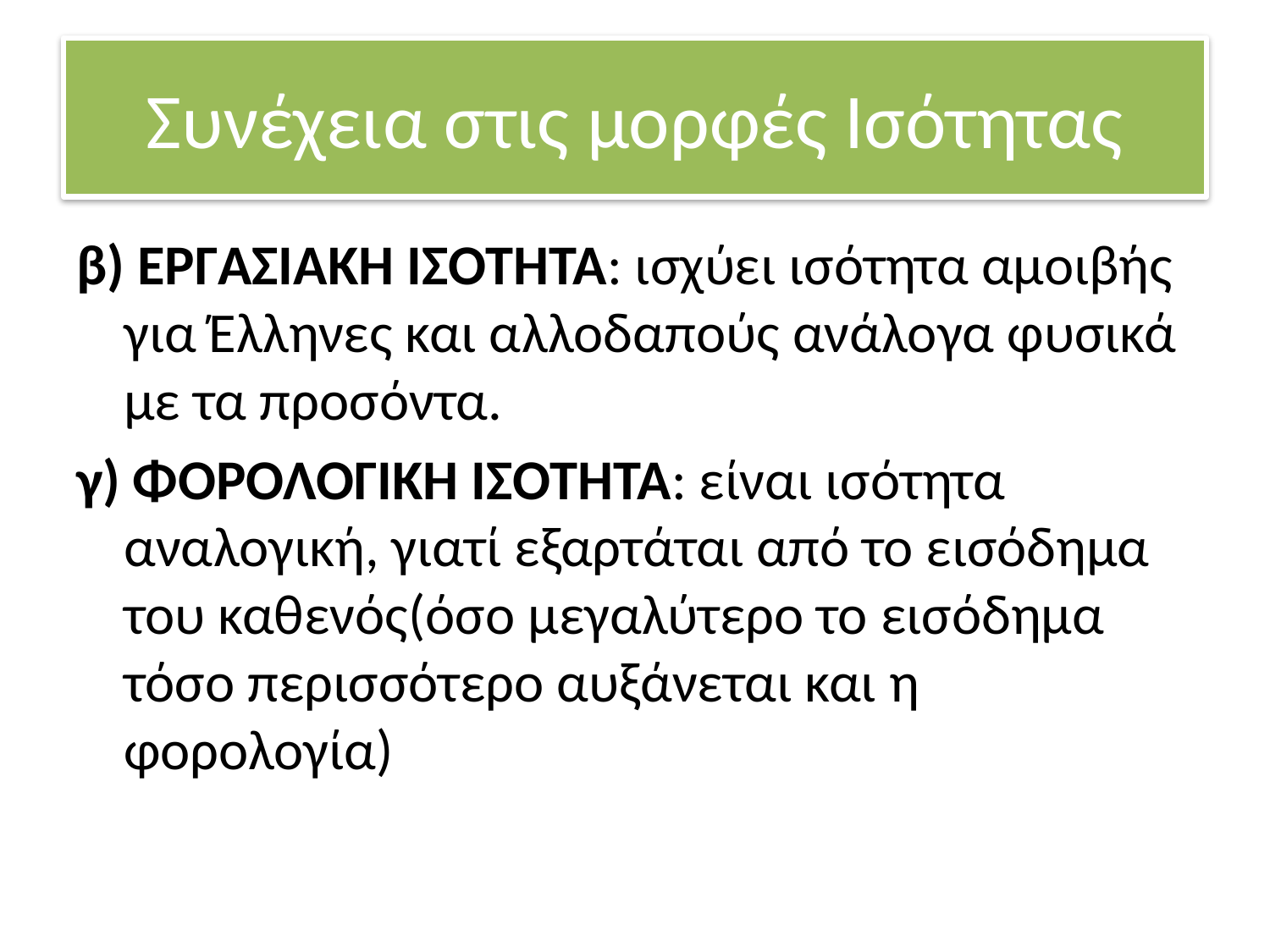

# Συνέχεια στις μορφές Ισότητας
β) ΕΡΓΑΣΙΑΚΗ ΙΣΟΤΗΤΑ: ισχύει ισότητα αμοιβής για Έλληνες και αλλοδαπούς ανάλογα φυσικά με τα προσόντα.
γ) ΦΟΡΟΛΟΓΙΚΗ ΙΣΟΤΗΤΑ: είναι ισότητα αναλογική, γιατί εξαρτάται από το εισόδημα του καθενός(όσο μεγαλύτερο το εισόδημα τόσο περισσότερο αυξάνεται και η φορολογία)